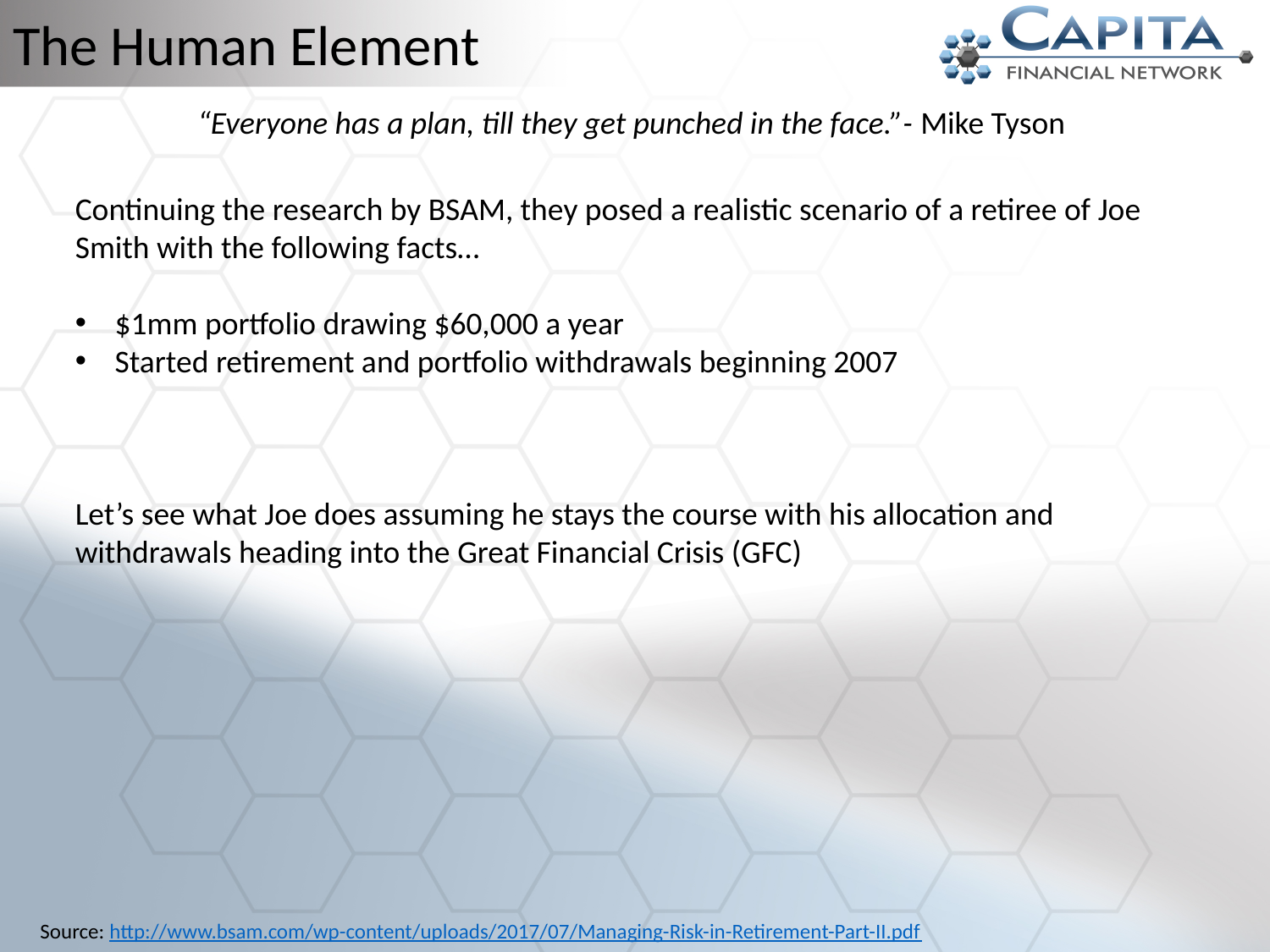

# The Human Element
“Everyone has a plan, till they get punched in the face.”- Mike Tyson
Continuing the research by BSAM, they posed a realistic scenario of a retiree of Joe Smith with the following facts…

$1mm portfolio drawing $60,000 a year
Started retirement and portfolio withdrawals beginning 2007

Let’s see what Joe does assuming he stays the course with his allocation and withdrawals heading into the Great Financial Crisis (GFC)
Source: http://www.bsam.com/wp-content/uploads/2017/07/Managing-Risk-in-Retirement-Part-II.pdf